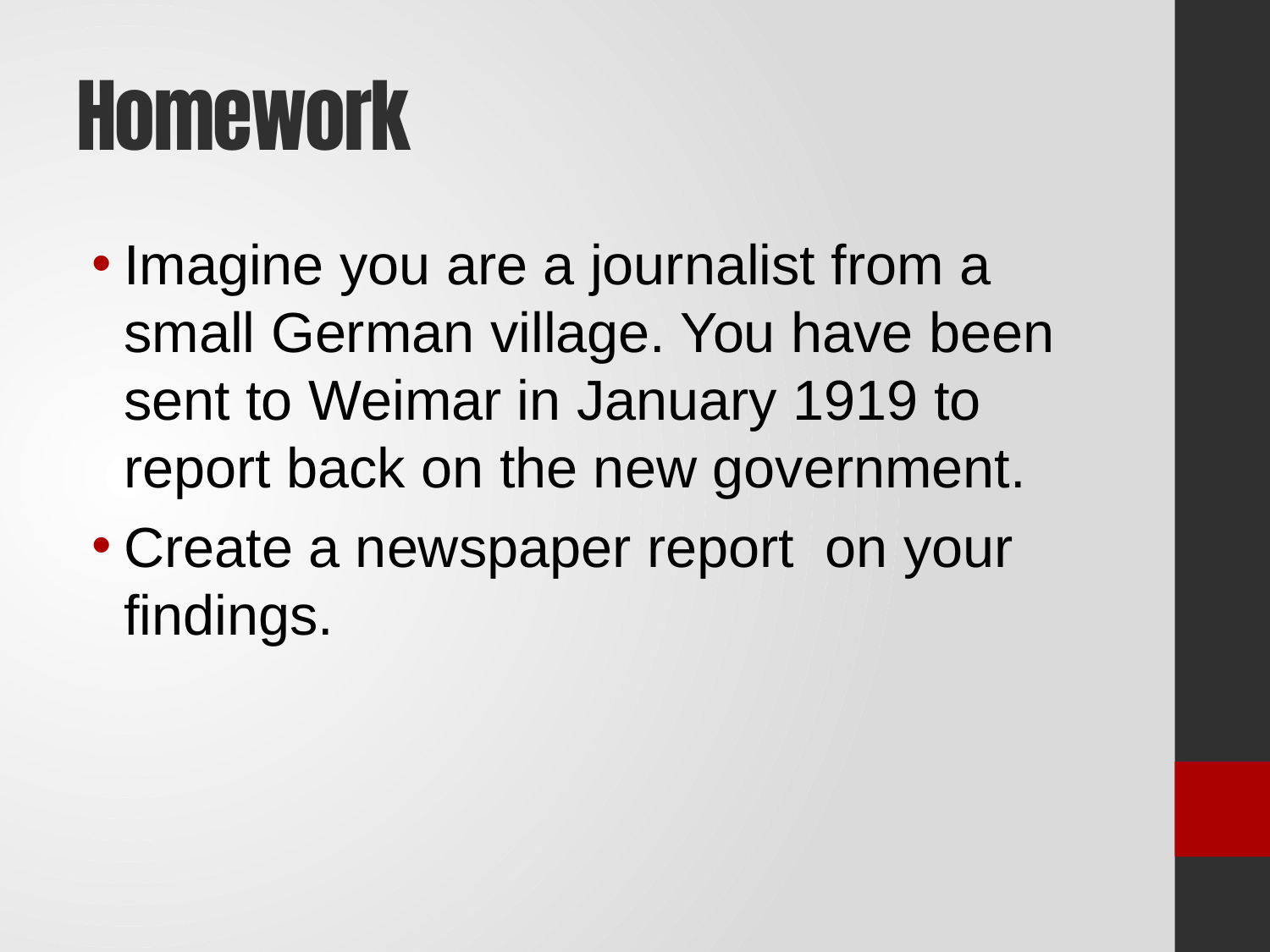

# Homework
Imagine you are a journalist from a small German village. You have been sent to Weimar in January 1919 to report back on the new government.
Create a newspaper report  on your findings.